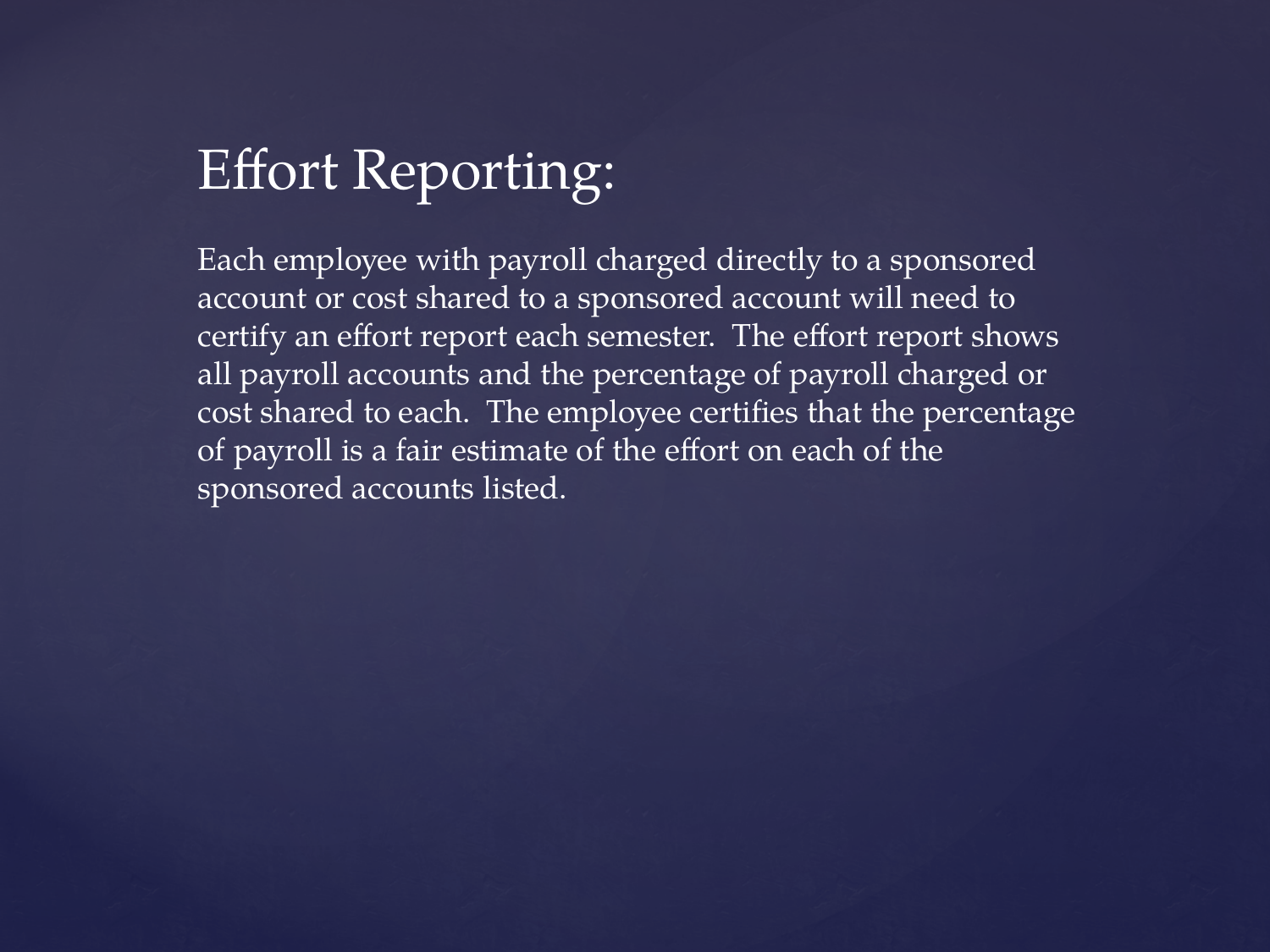

Effort Reporting:

Each employee with payroll charged directly to a sponsored account or cost shared to a sponsored account will need to certify an effort report each semester.  The effort report shows all payroll accounts and the percentage of payroll charged or cost shared to each.  The employee certifies that the percentage of payroll is a fair estimate of the effort on each of the sponsored accounts listed.